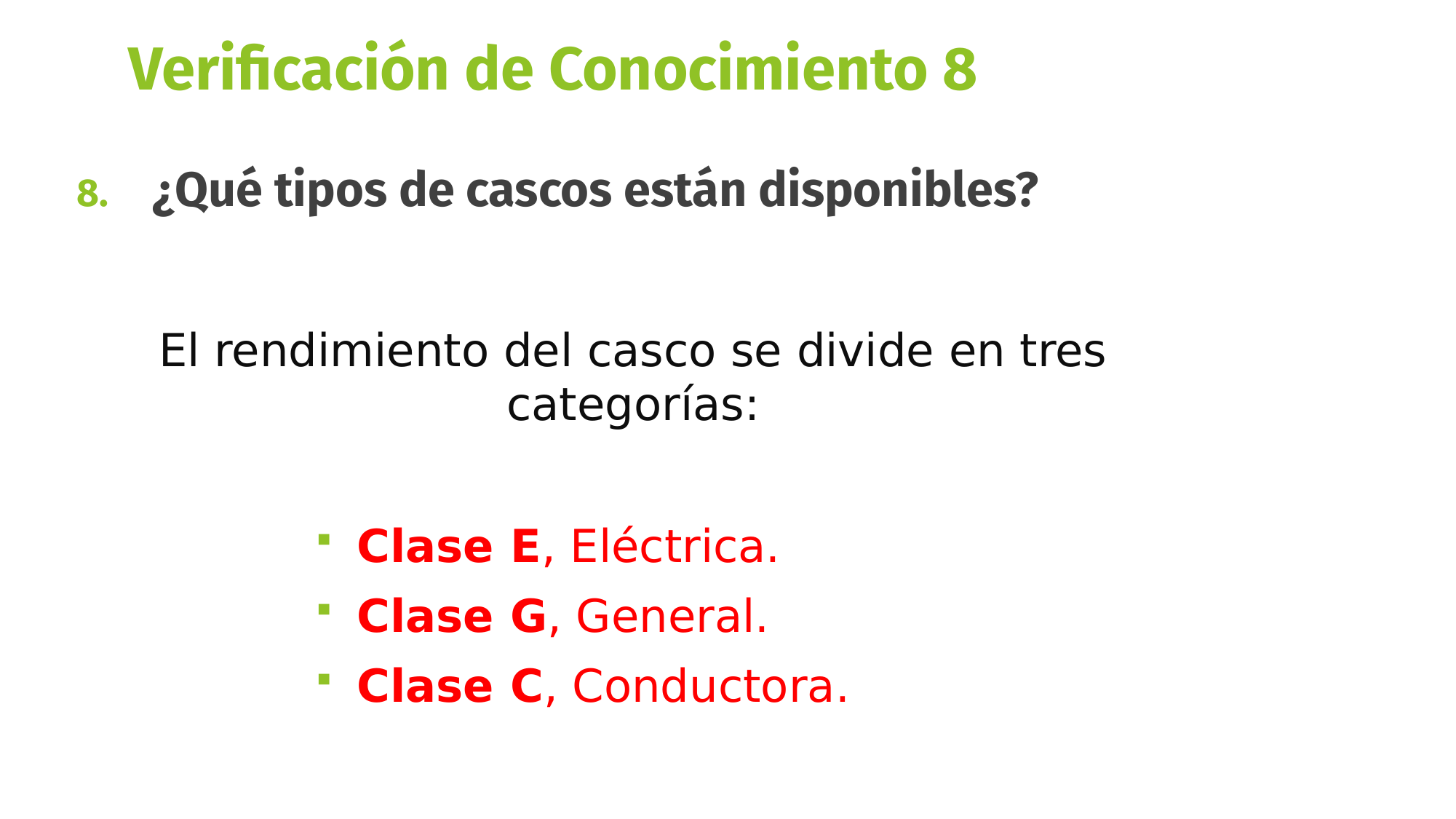

# Verificación de Conocimiento 8
  ¿Qué tipos de cascos están disponibles?

El rendimiento del casco se divide en tres categorías:

Clase E, Eléctrica.
Clase G, General.
Clase C, Conductora.